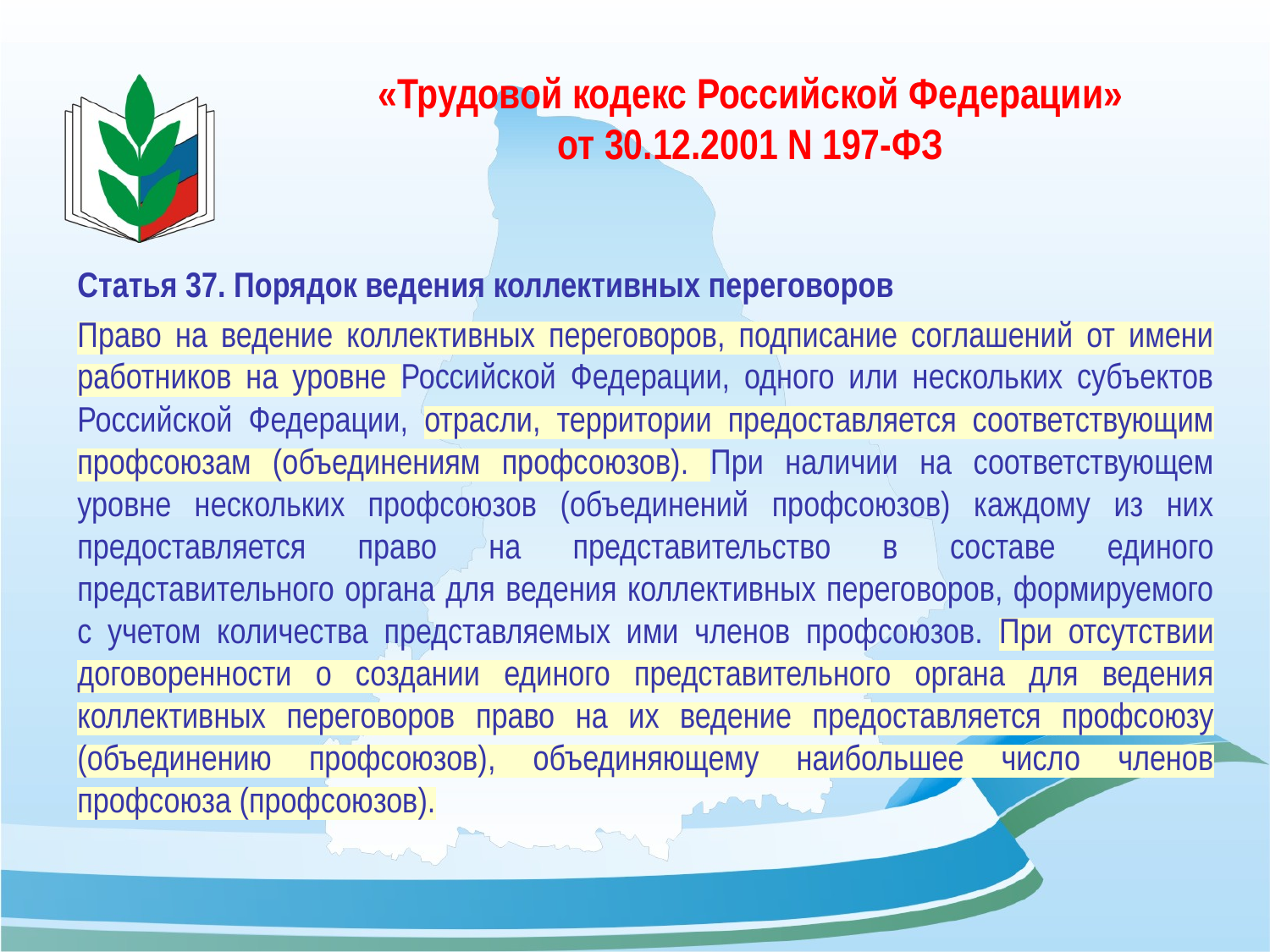

# «Трудовой кодекс Российской Федерации» от 30.12.2001 N 197-ФЗ
Статья 37. Порядок ведения коллективных переговоров
Право на ведение коллективных переговоров, подписание соглашений от имени работников на уровне Российской Федерации, одного или нескольких субъектов Российской Федерации, отрасли, территории предоставляется соответствующим профсоюзам (объединениям профсоюзов). При наличии на соответствующем уровне нескольких профсоюзов (объединений профсоюзов) каждому из них предоставляется право на представительство в составе единого представительного органа для ведения коллективных переговоров, формируемого с учетом количества представляемых ими членов профсоюзов. При отсутствии договоренности о создании единого представительного органа для ведения коллективных переговоров право на их ведение предоставляется профсоюзу (объединению профсоюзов), объединяющему наибольшее число членов профсоюза (профсоюзов).